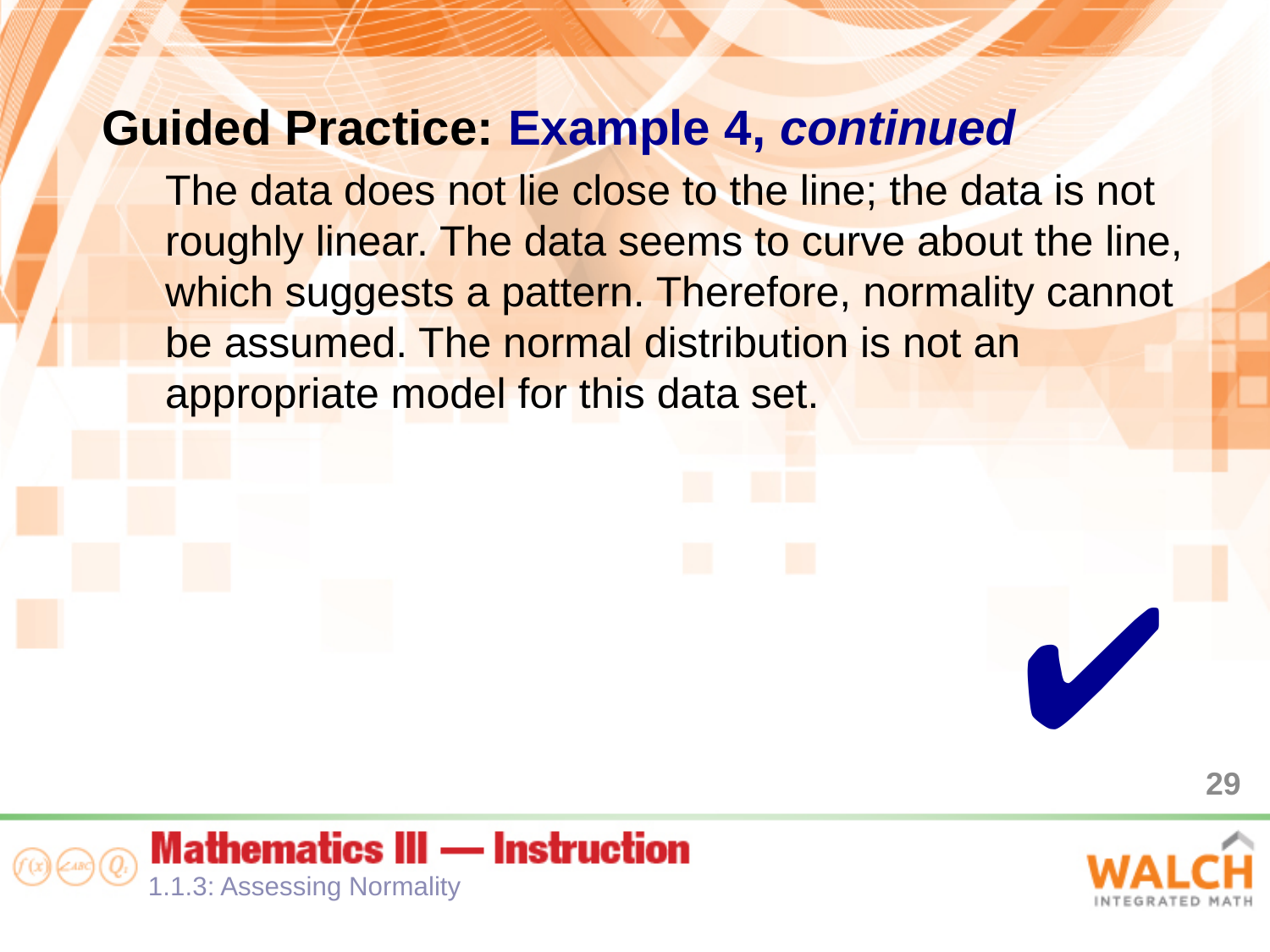

Guided Practice: Example 4, continued
The data does not lie close to the line; the data is not roughly linear. The data seems to curve about the line, which suggests a pattern. Therefore, normality cannot be assumed. The normal distribution is not an appropriate model for this data set.

✔
29
1.1.3: Assessing Normality